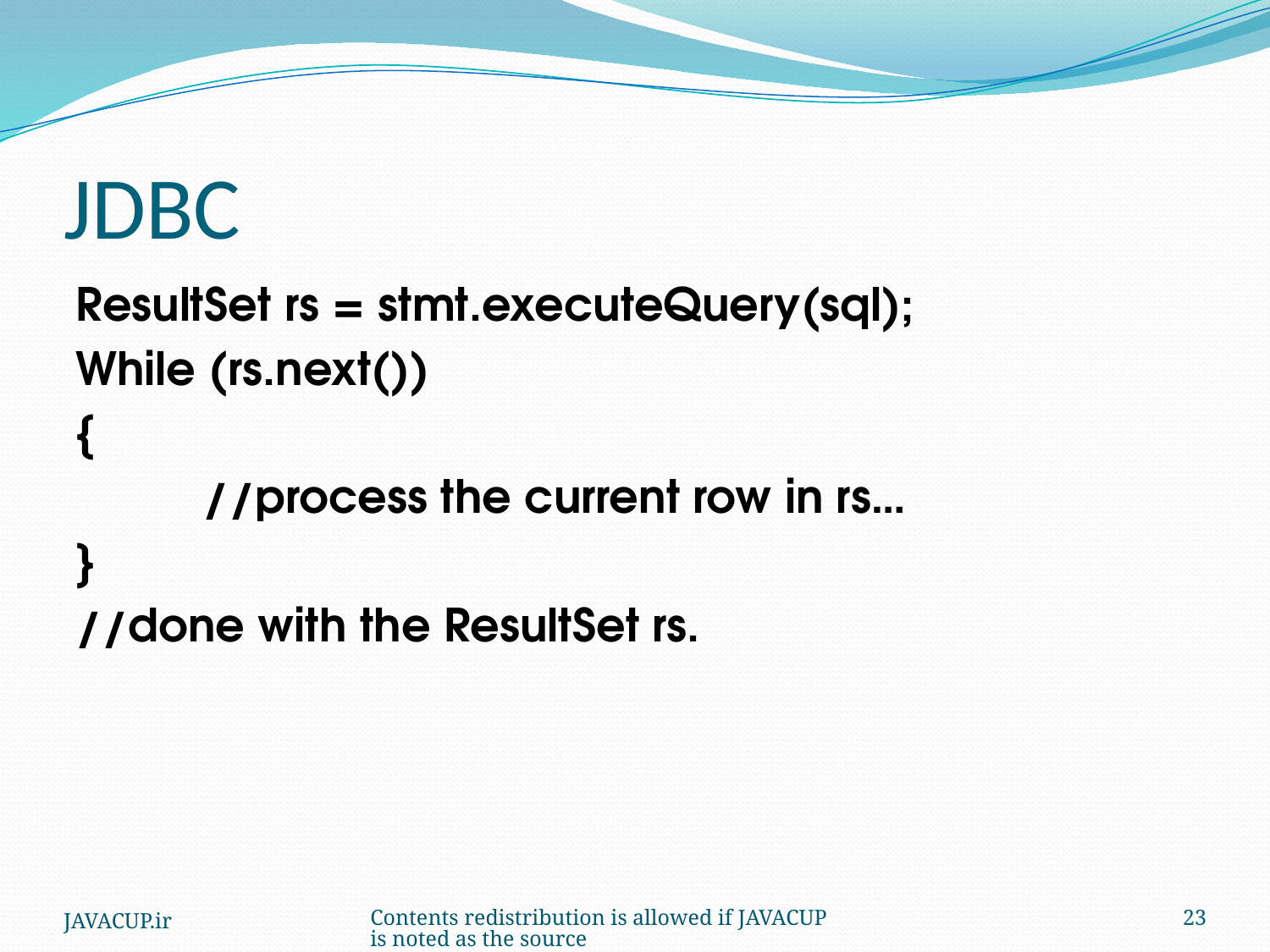

# JDBC
ResultSet rs = stmt.executeQuery(sql);
While (rs.next())
{
	//process the current row in rs…
}
//done with the ResultSet rs.
JAVACUP.ir
Contents redistribution is allowed if JAVACUP is noted as the source
23